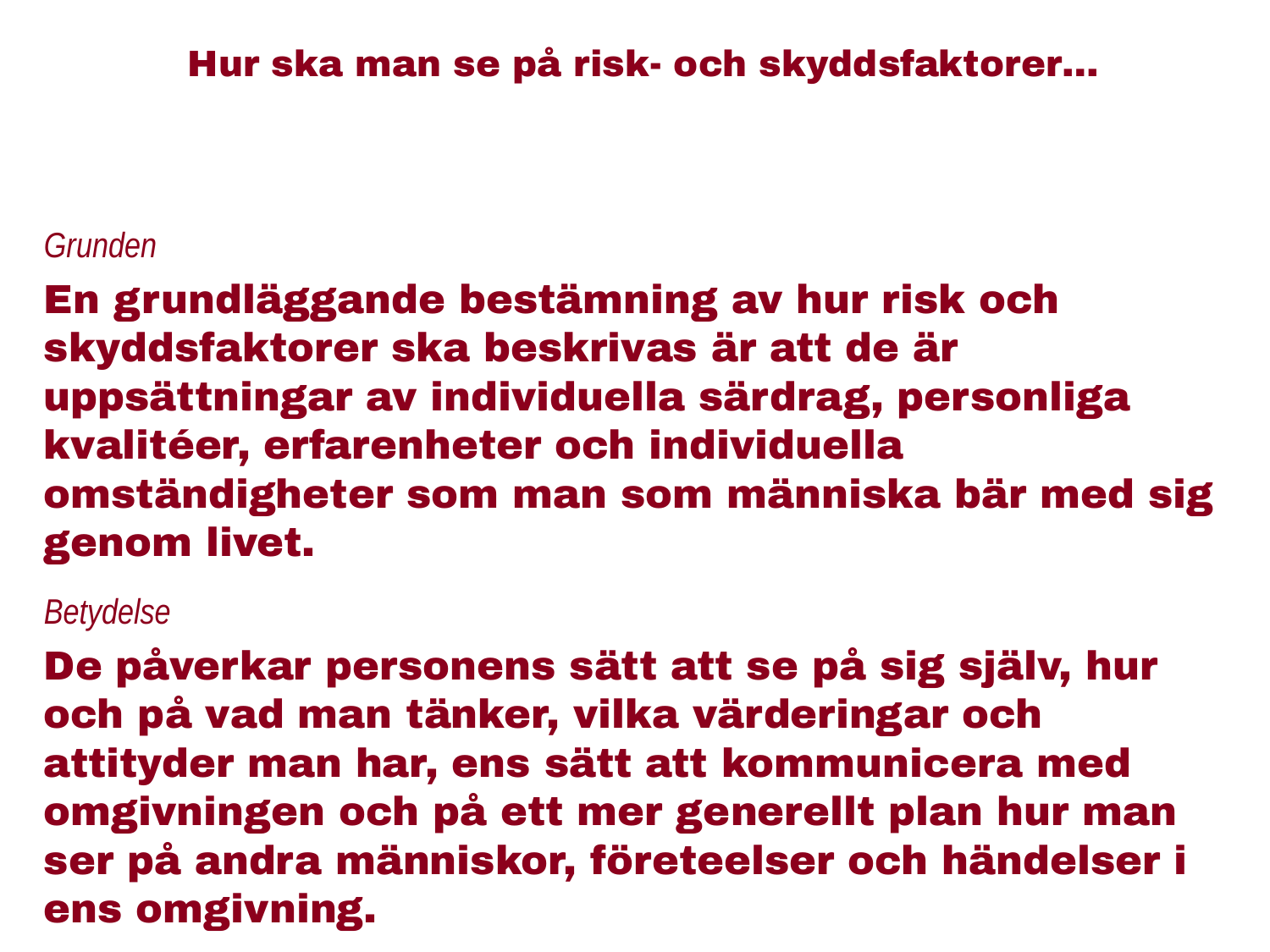

Hur ska man se på risk- och skyddsfaktorer…
Grunden
En grundläggande bestämning av hur risk och skyddsfaktorer ska beskrivas är att de är uppsättningar av individuella särdrag, personliga kvalitéer, erfarenheter och individuella omständigheter som man som människa bär med sig genom livet.

Betydelse
De påverkar personens sätt att se på sig själv, hur och på vad man tänker, vilka värderingar och attityder man har, ens sätt att kommunicera med omgivningen och på ett mer generellt plan hur man ser på andra människor, företeelser och händelser i ens omgivning.